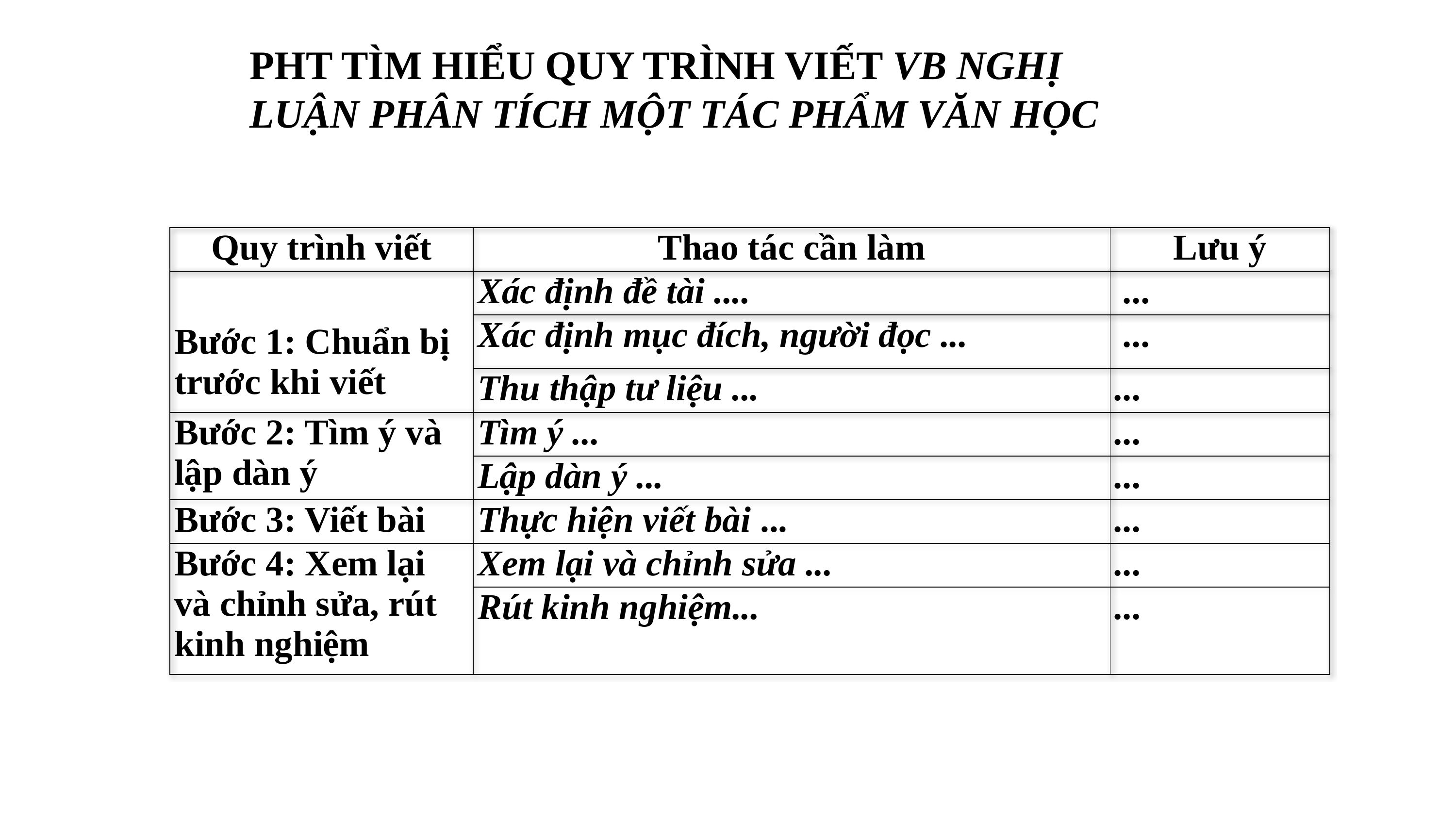

PHT TÌM HIỂU QUY TRÌNH VIẾT VB NGHỊ LUẬN PHÂN TÍCH MỘT TÁC PHẨM VĂN HỌC
| Quy trình viết | Thao tác cần làm | Lưu ý |
| --- | --- | --- |
| Bước 1: Chuẩn bị trước khi viết | Xác định đề tài .... | ... |
|  | Xác định mục đích, người đọc ... | ... |
|  | Thu thập tư liệu ... | ... |
| Bước 2: Tìm ý và lập dàn ý | Tìm ý ... | ... |
|  | Lập dàn ý ... | ... |
| Bước 3: Viết bài | Thực hiện viết bài ... | ... |
| Bước 4: Xem lại và chỉnh sửa, rút kinh nghiệm | Xem lại và chỉnh sửa ... | ... |
|  | Rút kinh nghiệm... | ... |